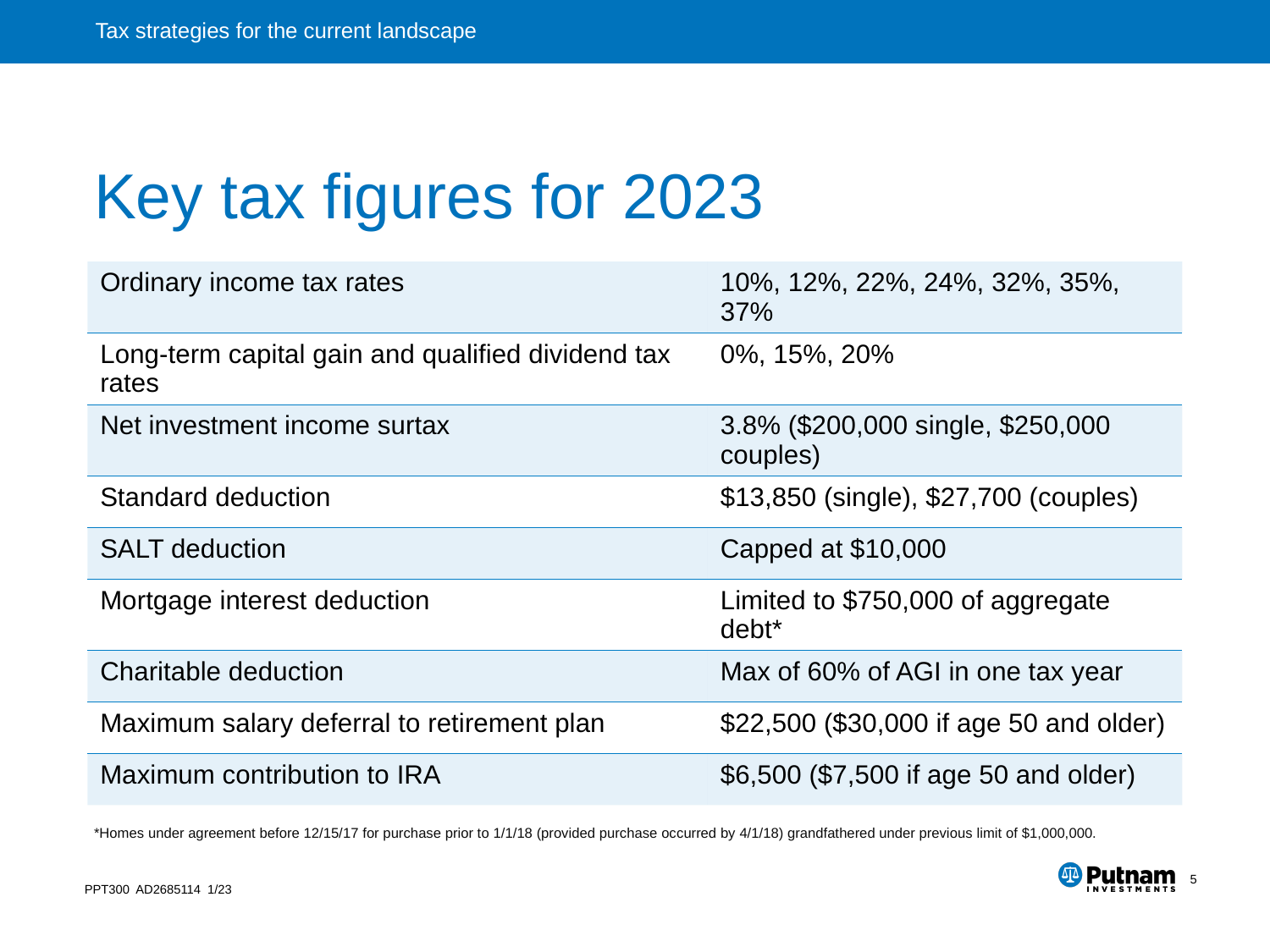

# Key tax figures for 2023
| Ordinary income tax rates | 10%, 12%, 22%, 24%, 32%, 35%, 37% |
| --- | --- |
| Long-term capital gain and qualified dividend tax rates | 0%, 15%, 20% |
| Net investment income surtax | 3.8% ($200,000 single, $250,000 couples) |
| Standard deduction | $13,850 (single), $27,700 (couples) |
| SALT deduction | Capped at $10,000 |
| Mortgage interest deduction | Limited to $750,000 of aggregate debt\* |
| Charitable deduction | Max of 60% of AGI in one tax year |
| Maximum salary deferral to retirement plan | $22,500 ($30,000 if age 50 and older) |
| Maximum contribution to IRA | $6,500 ($7,500 if age 50 and older) |
*Homes under agreement before 12/15/17 for purchase prior to 1/1/18 (provided purchase occurred by 4/1/18) grandfathered under previous limit of $1,000,000.